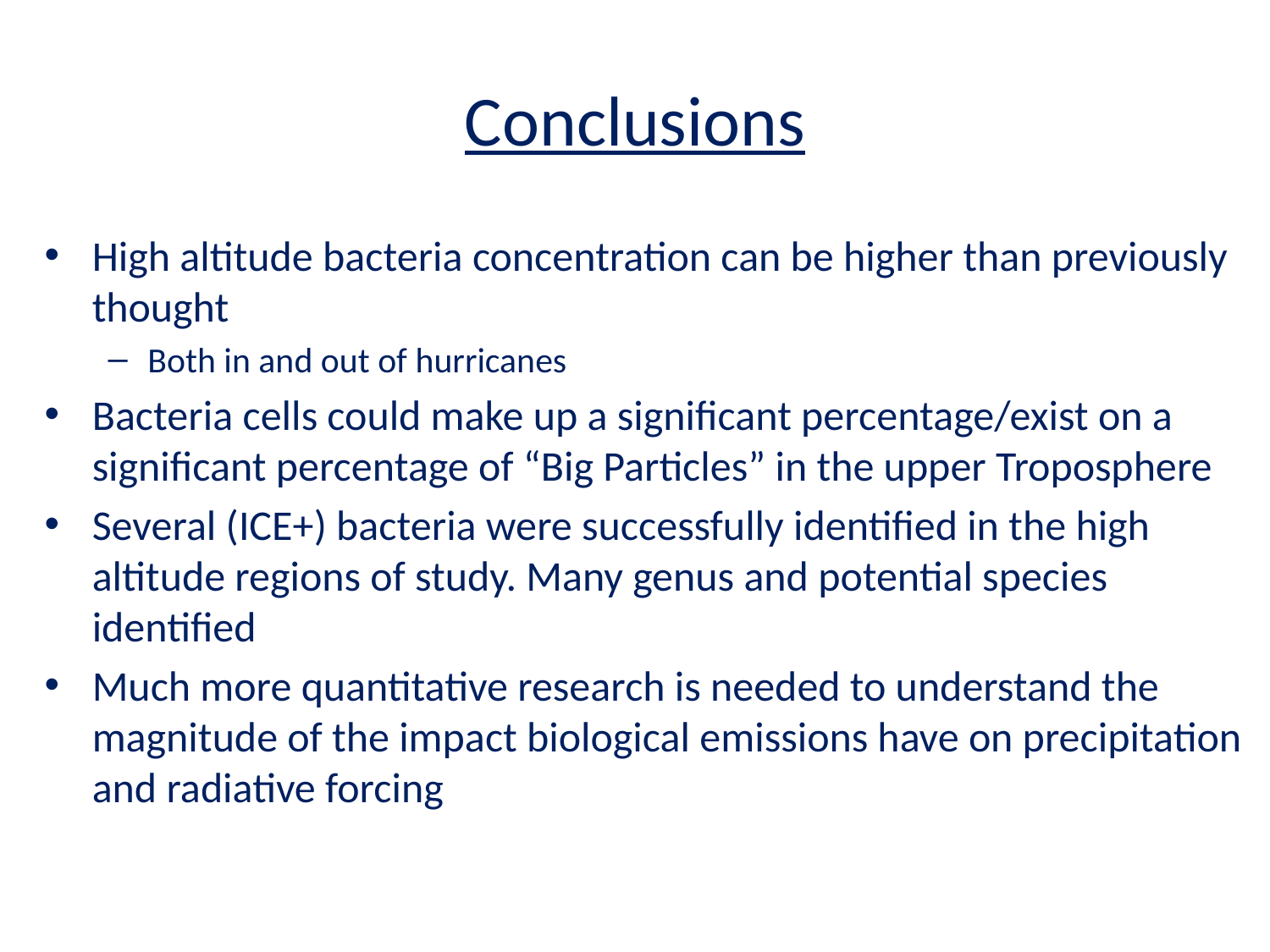

# Conclusions
High altitude bacteria concentration can be higher than previously thought
Both in and out of hurricanes
Bacteria cells could make up a significant percentage/exist on a significant percentage of “Big Particles” in the upper Troposphere
Several (ICE+) bacteria were successfully identified in the high altitude regions of study. Many genus and potential species identified
Much more quantitative research is needed to understand the magnitude of the impact biological emissions have on precipitation and radiative forcing